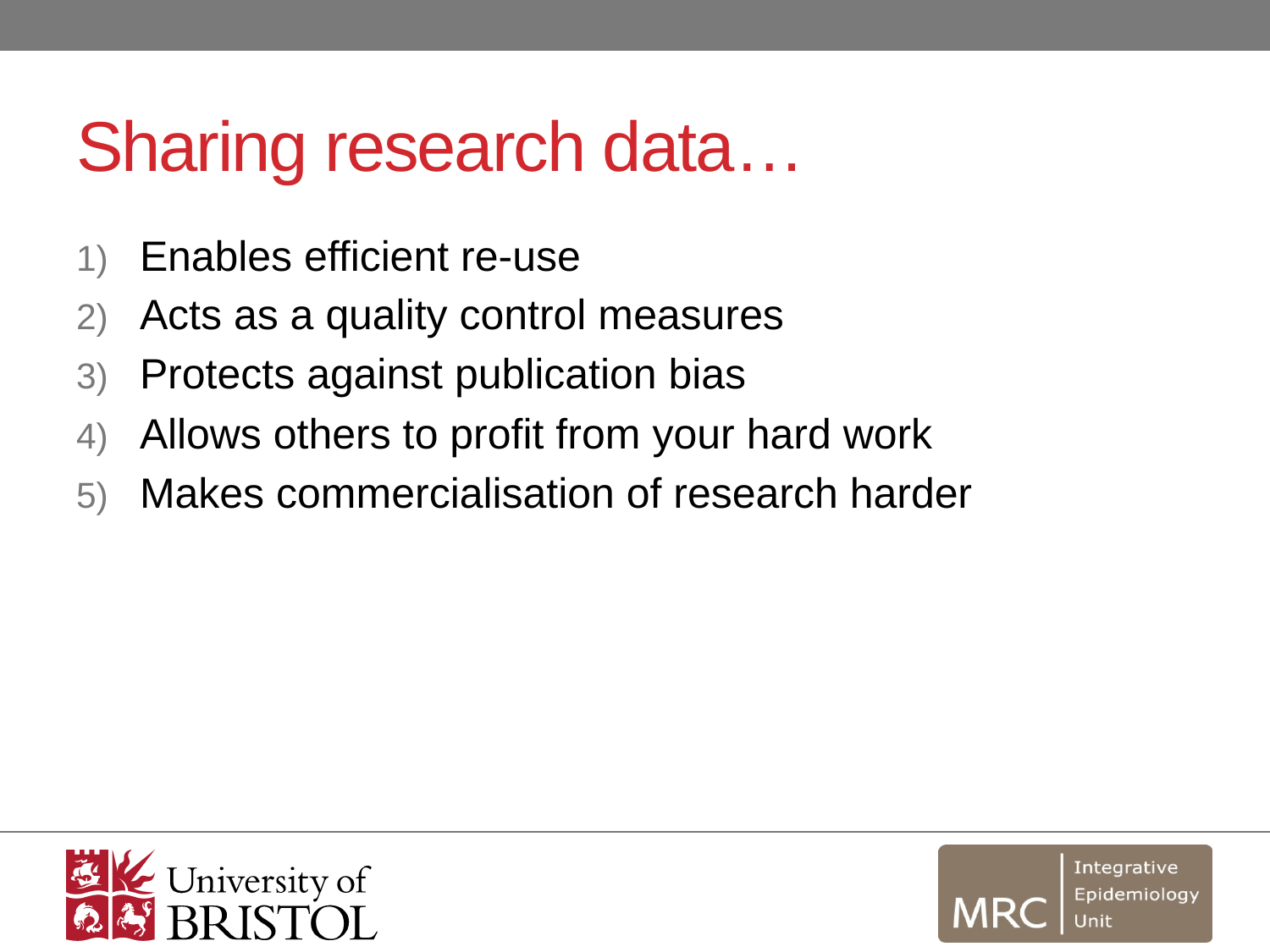

# Sharing research data…
Enables efficient re-use
Acts as a quality control measures
Protects against publication bias
Allows others to profit from your hard work
Makes commercialisation of research harder